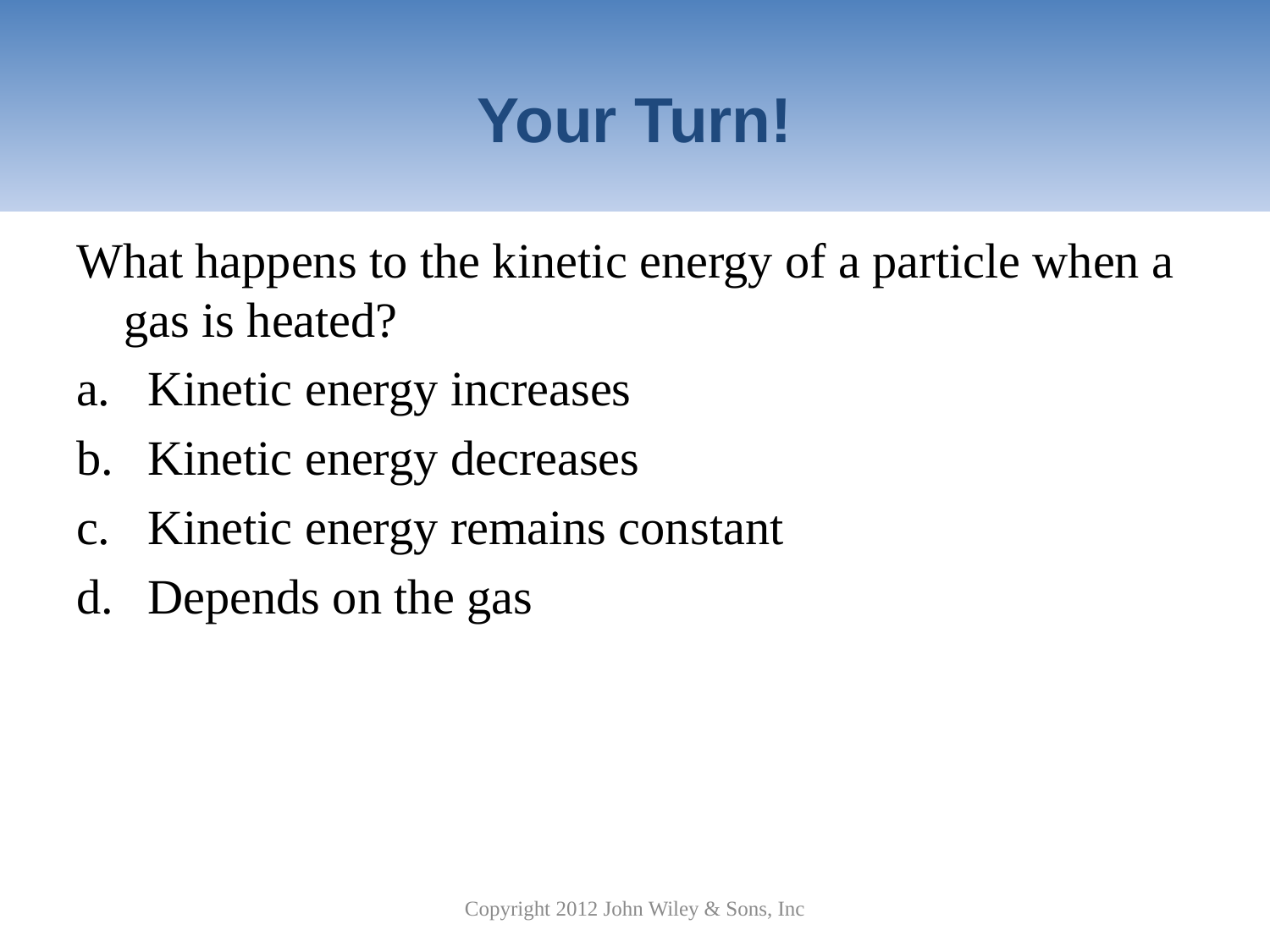

# Your Turn!
What happens to the kinetic energy of a particle when a gas is heated?
Kinetic energy increases
Kinetic energy decreases
Kinetic energy remains constant
Depends on the gas

Copyright 2012 John Wiley & Sons, Inc